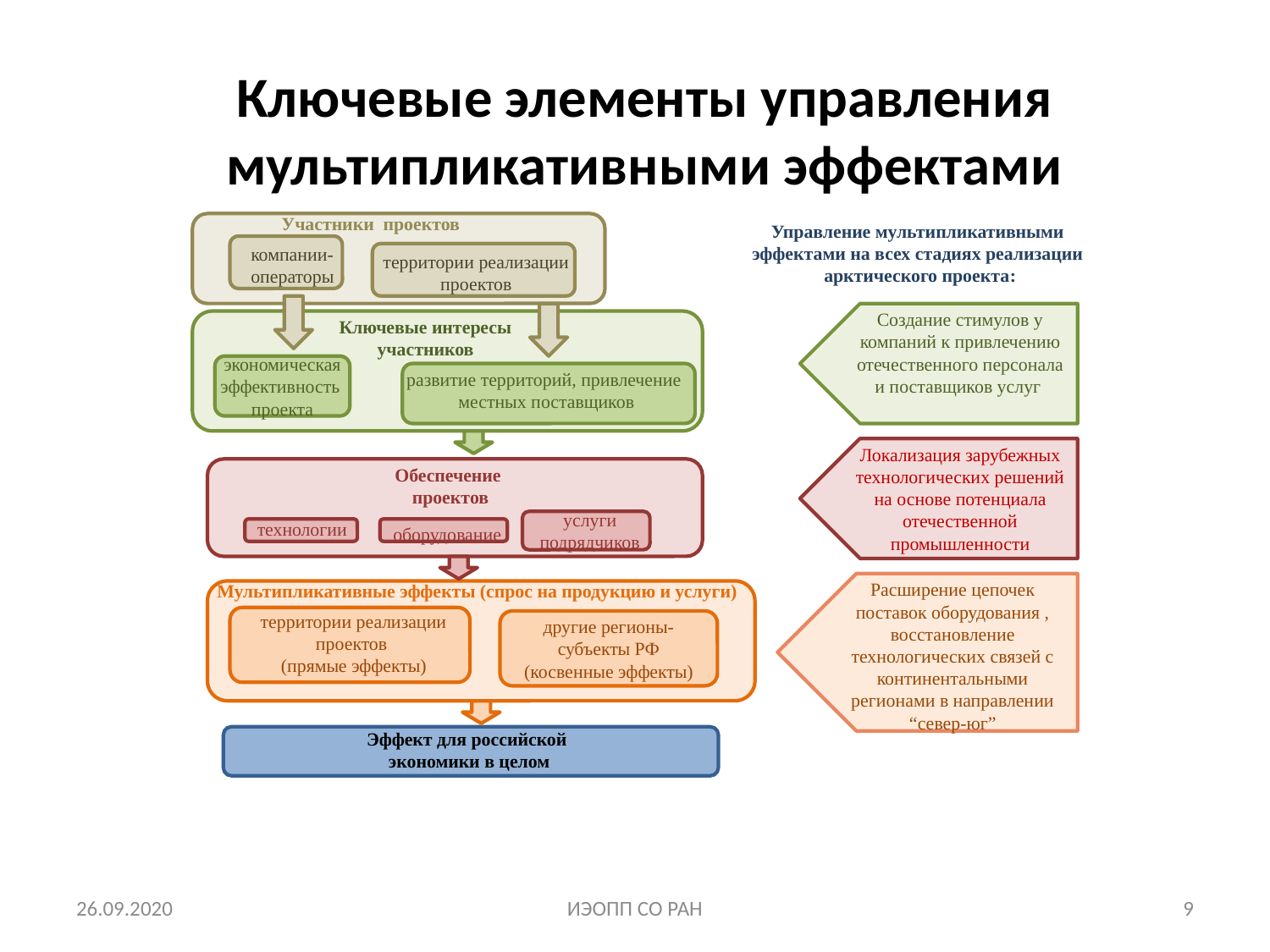

Ключевые элементы управления мультипликативными эффектами
Участники  проектов

Управление мультипликативными
эффектами на всех стадиях реализации
арктического проекта:

компании-
операторы
территории реализации
проектов

Создание стимулов у компаний к привлечению отечественного персонала и поставщиков услуг

Ключевые интересы
участников

экономическая
эффективность
проекта

развитие территорий, привлечение
местных поставщиков

Локализация зарубежных технологических решений на основе потенциала отечественной промышленности

Обеспечение
 проектов

услуги подрядчиков

технологии
оборудование

Расширение цепочек поставок оборудования , восстановление технологических связей с континентальными регионами в направлении “север-юг”

Мультипликативные эффекты (спрос на продукцию и услуги)

территории реализации проектов
(прямые эффекты)

другие регионы-
субъекты РФ
(косвенные эффекты)

Эффект для российской
экономики в целом

26.09.2020
ИЭОПП СО РАН
9